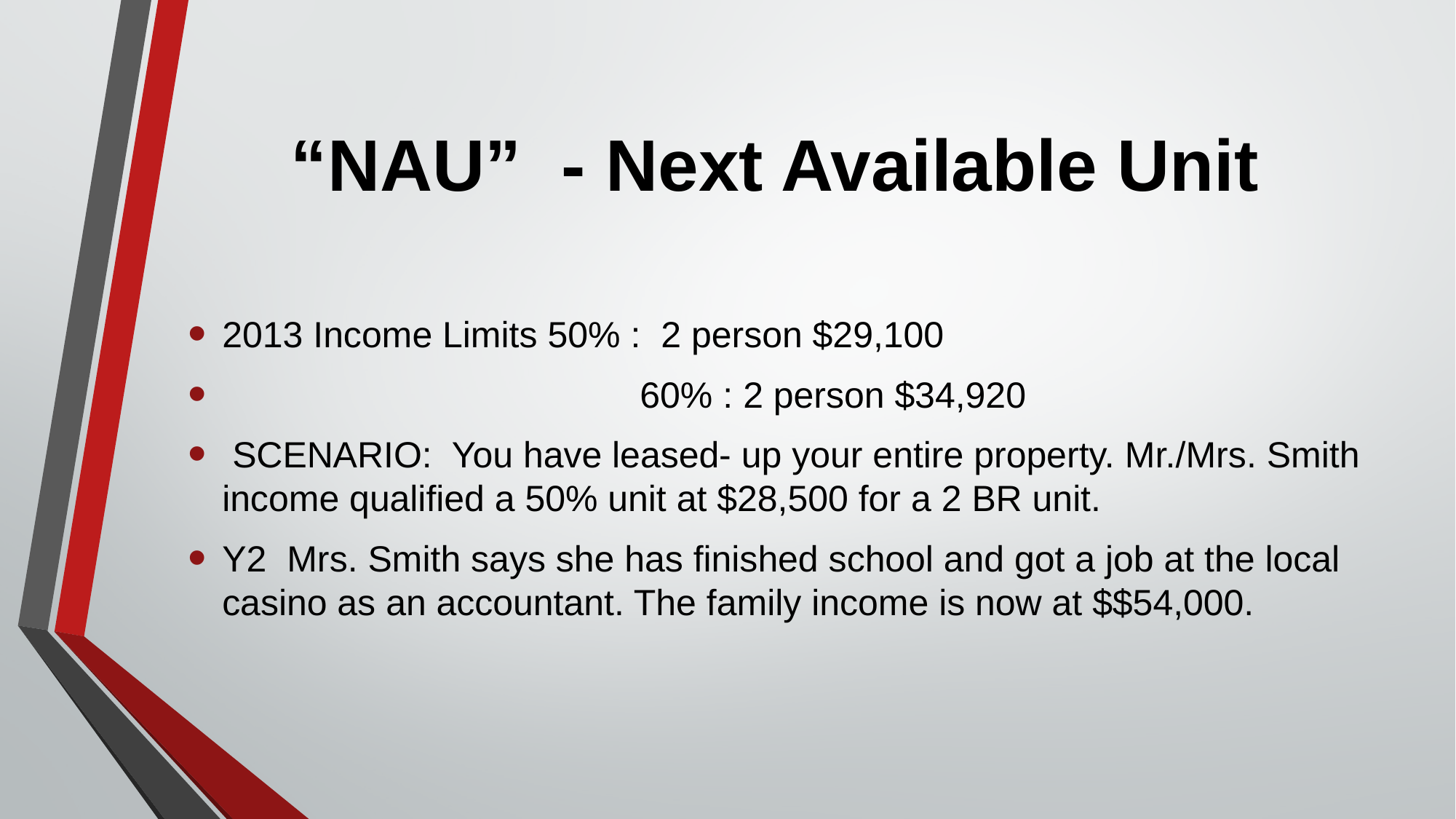

# “NAU”  - Next Available Unit
2013 Income Limits 50% :  2 person $29,100
                                         60% : 2 person $34,920
 SCENARIO:  You have leased- up your entire property. Mr./Mrs. Smith income qualified a 50% unit at $28,500 for a 2 BR unit.
Y2  Mrs. Smith says she has finished school and got a job at the local casino as an accountant. The family income is now at $$54,000.